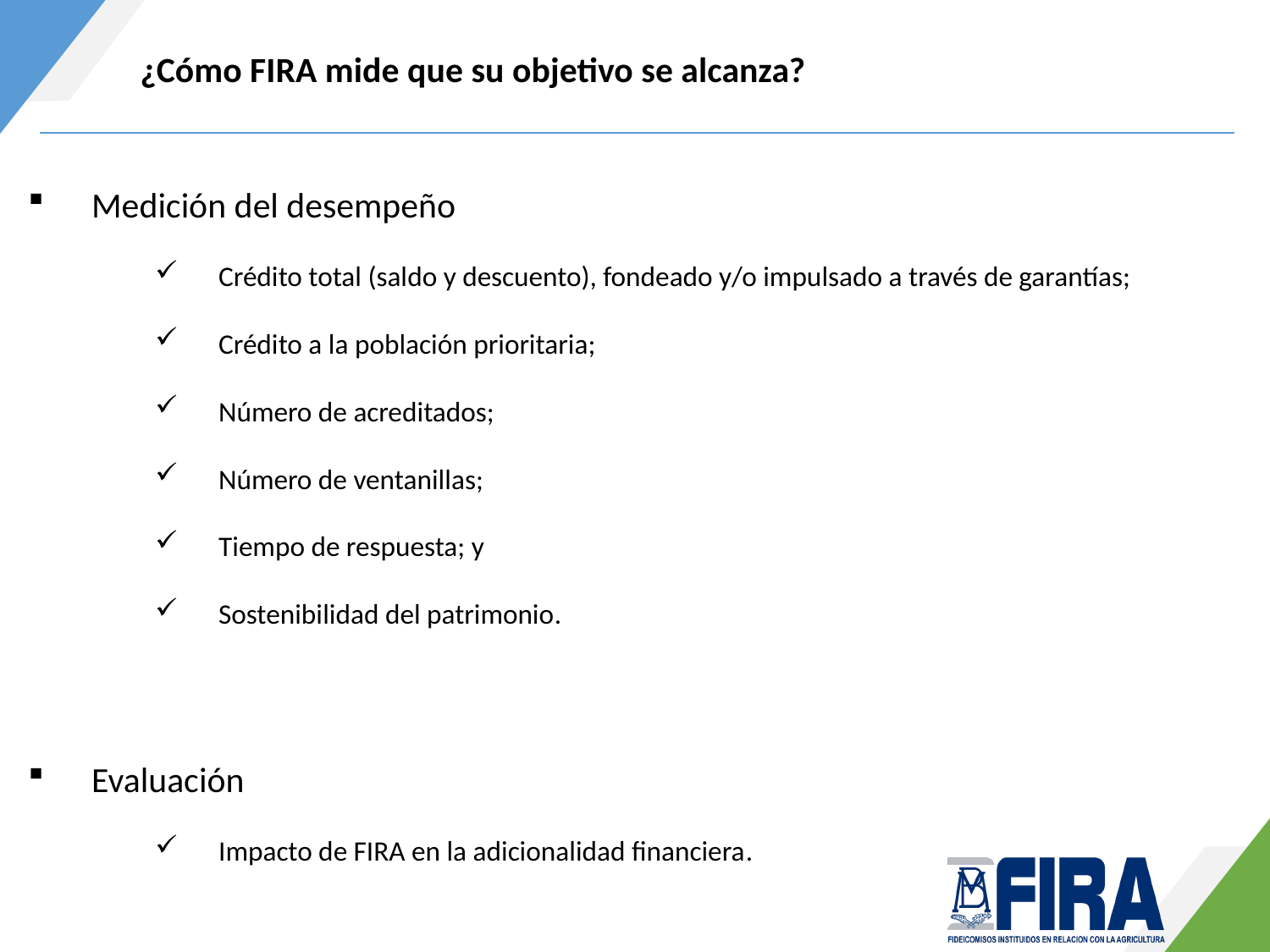

¿Cómo FIRA mide que su objetivo se alcanza?
Medición del desempeño
Crédito total (saldo y descuento), fondeado y/o impulsado a través de garantías;
Crédito a la población prioritaria;
Número de acreditados;
Número de ventanillas;
Tiempo de respuesta; y
Sostenibilidad del patrimonio.

Evaluación
Impacto de FIRA en la adicionalidad financiera.